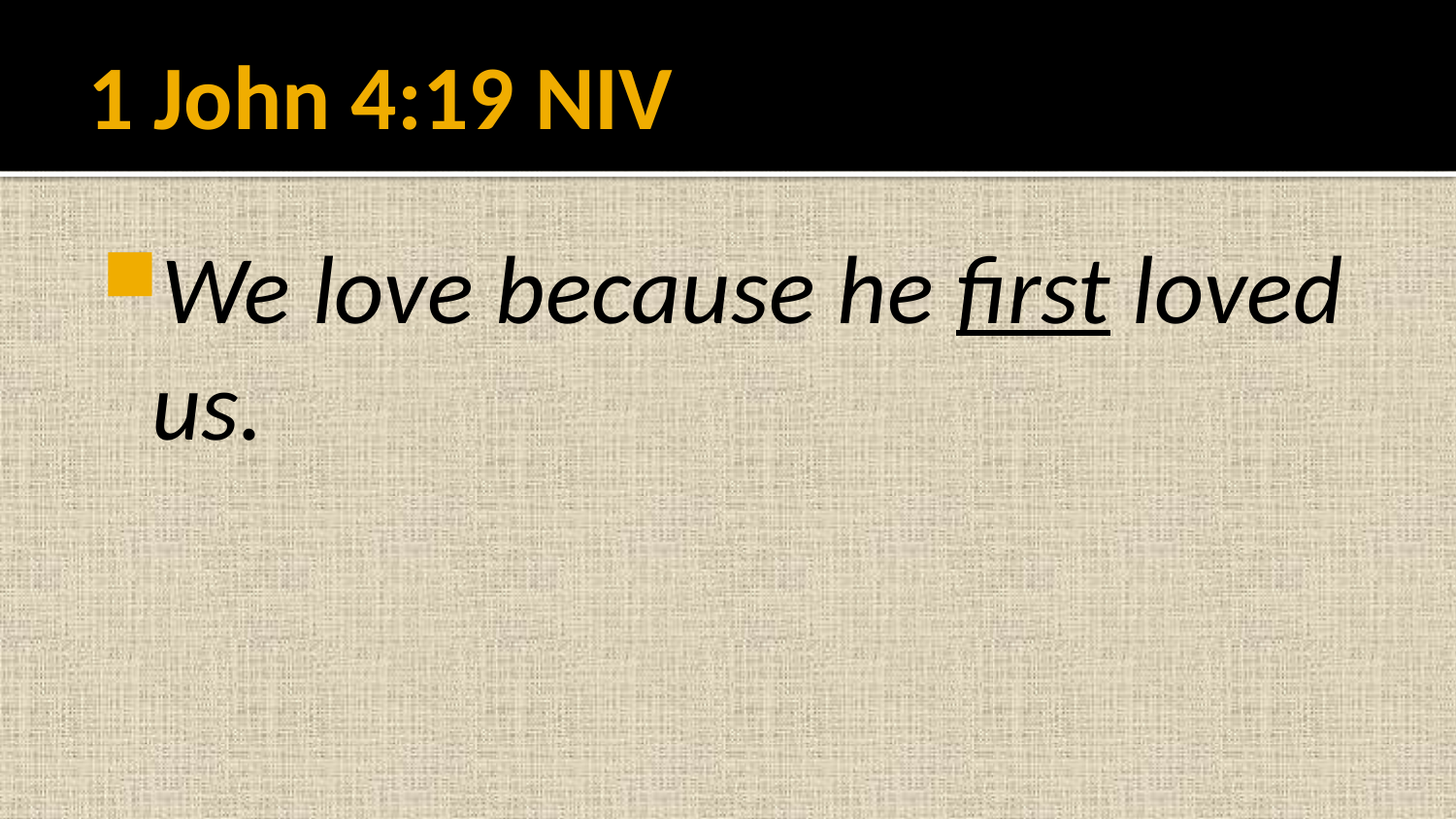

# 1 John 4:19 NIV
We love because he first loved us.